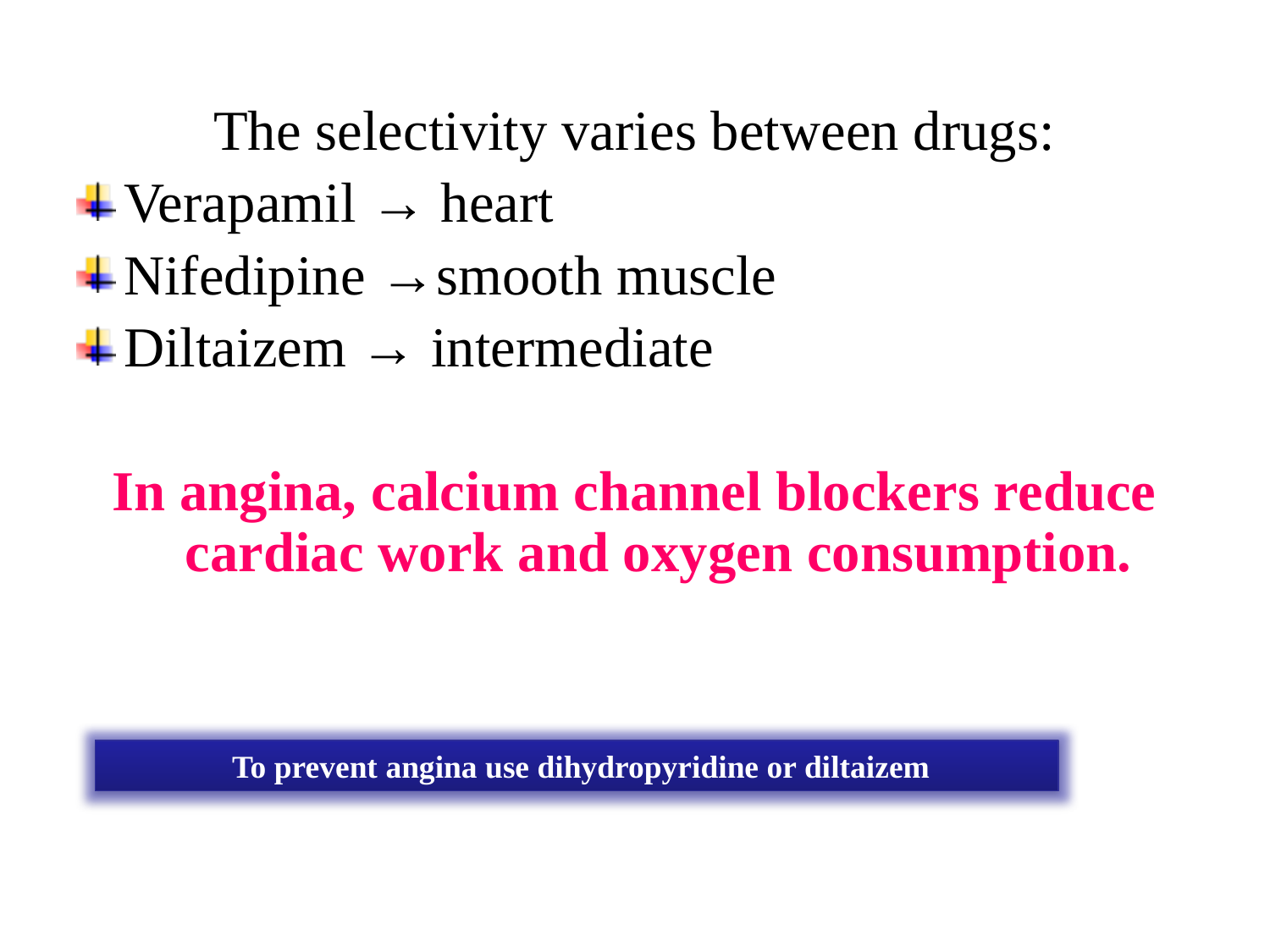

The selectivity varies between drugs:
Verapamil → heart
Nifedipine →smooth muscle
Diltaizem → intermediate

In angina, calcium channel blockers reduce cardiac work and oxygen consumption.

To prevent angina use dihydropyridine or diltaizem